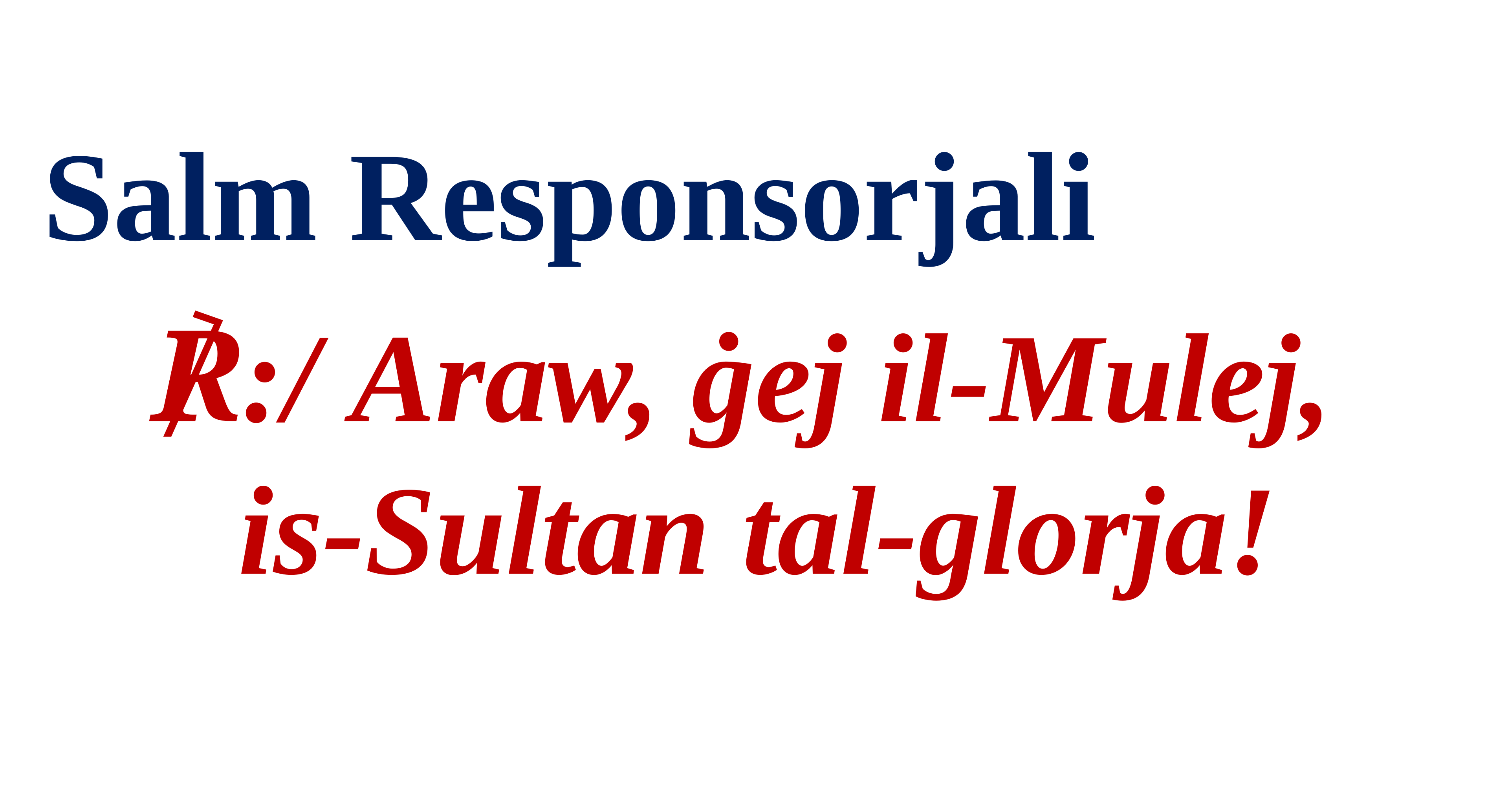

Salm Responsorjali

℟:/ Araw, ġej il-Mulej,
is-Sultan tal-glorja!